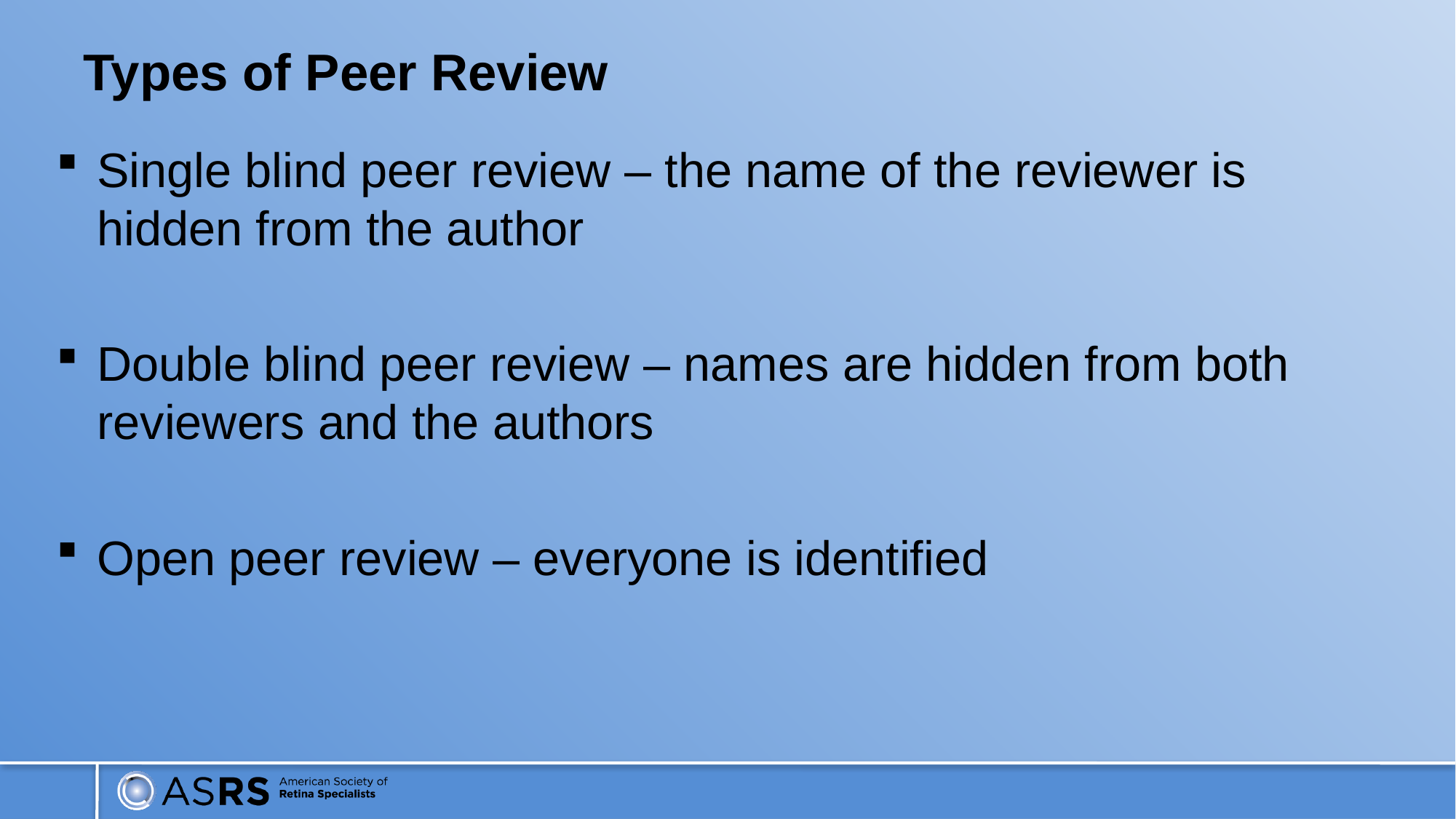

# Types of Peer Review
Single blind peer review – the name of the reviewer is hidden from the author

Double blind peer review – names are hidden from both reviewers and the authors

Open peer review – everyone is identified